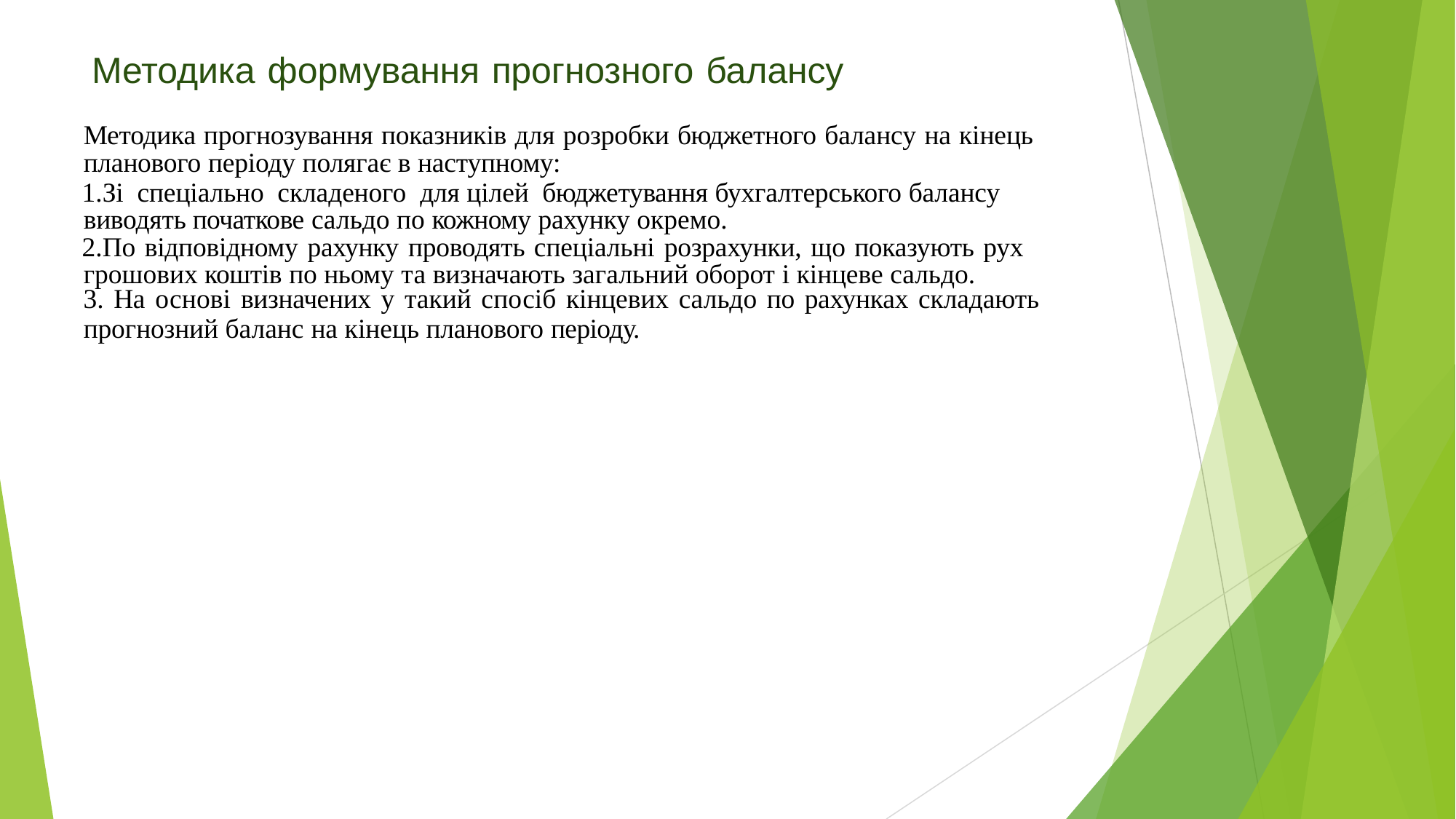

# Методика формування прогнозного балансу
Методика прогнозування показників для розробки бюджетного балансу на кінець
планового періоду полягає в наступному:
Зі спеціально складеного  для цілей бюджетування бухгалтерського балансу  виводять початкове сальдо по кожному рахунку окремо.
По відповідному рахунку проводять спеціальні розрахунки, що показують рух  грошових коштів по ньому та визначають загальний оборот і кінцеве сальдо.
На основі визначених у такий спосіб кінцевих сальдо по рахунках складають
прогнозний баланс на кінець планового періоду.